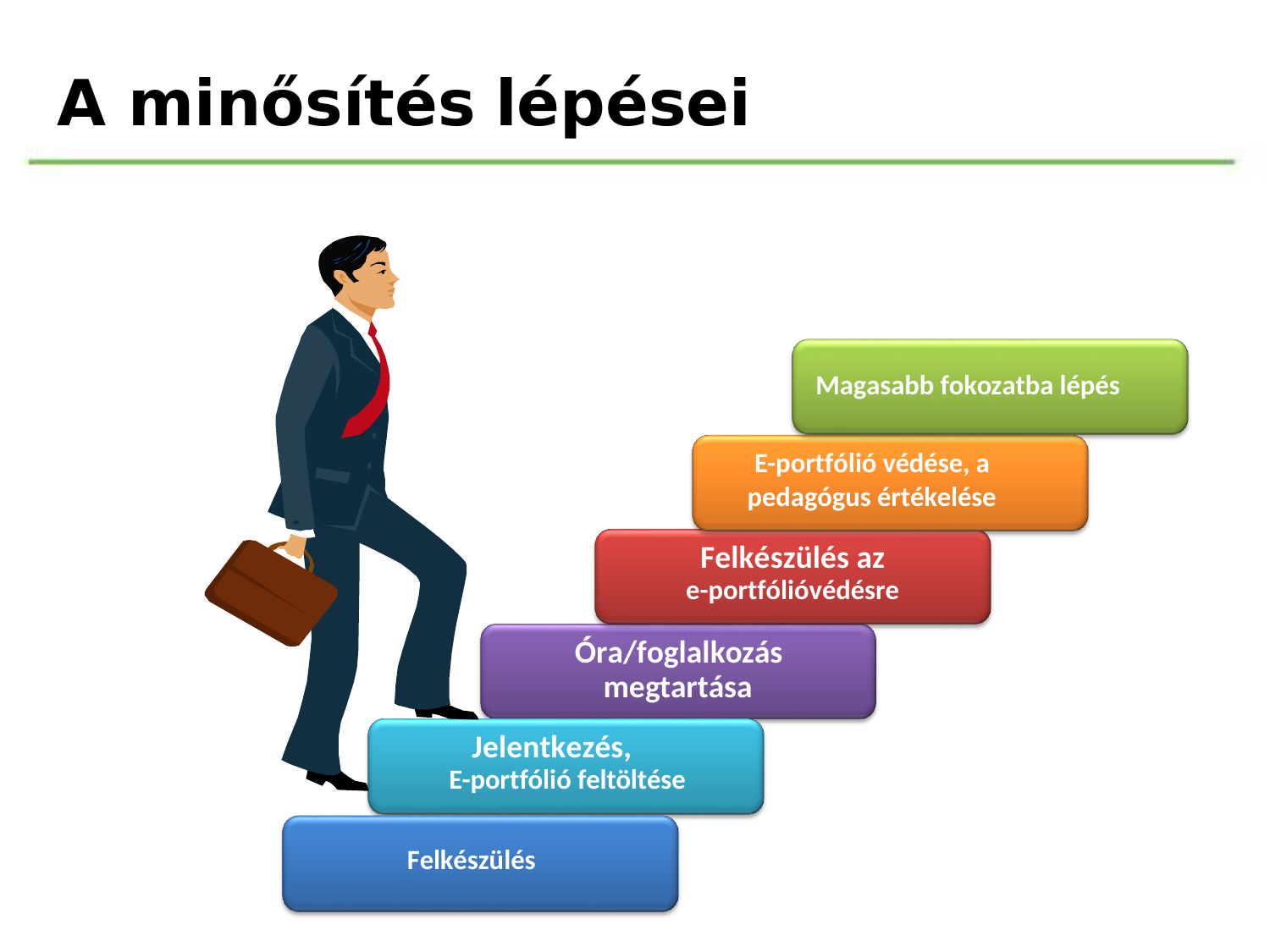

A
minősítés
lépései

Magasabb fokozatba lépés

E-portfólió védése, a
pedagógus értékelése
Felkészülés az
e-portfólióvédésre
Óra/foglalkozás megtartása
Jelentkezés,
E-portfólió feltöltése

Felkészülés